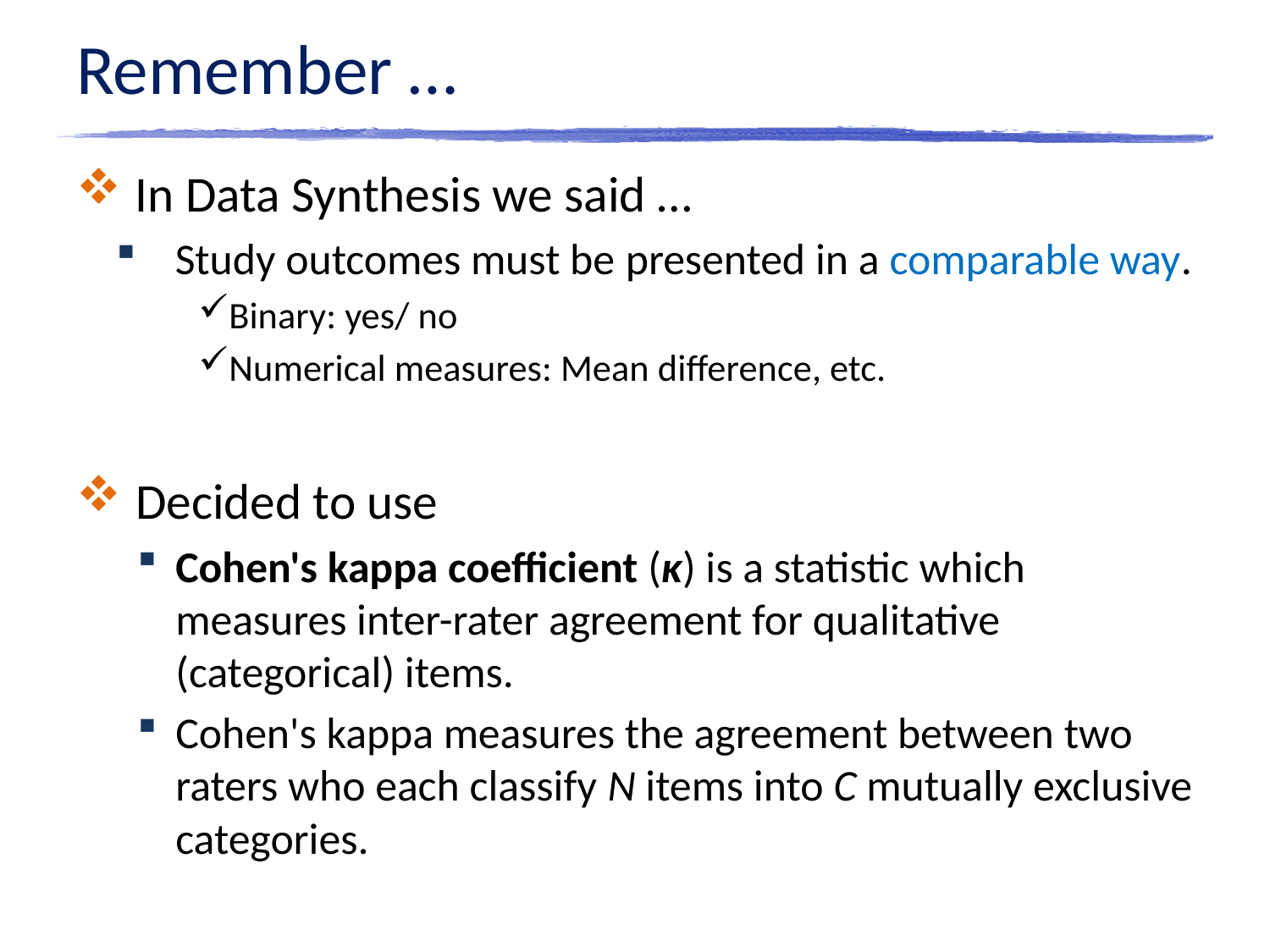

# Remember …
In Data Synthesis we said …
Study outcomes must be presented in a comparable way.
Binary: yes/ no
Numerical measures: Mean difference, etc.

Decided to use
Cohen's kappa coefficient (κ) is a statistic which measures inter-rater agreement for qualitative (categorical) items.
Cohen's kappa measures the agreement between two raters who each classify N items into C mutually exclusive categories.